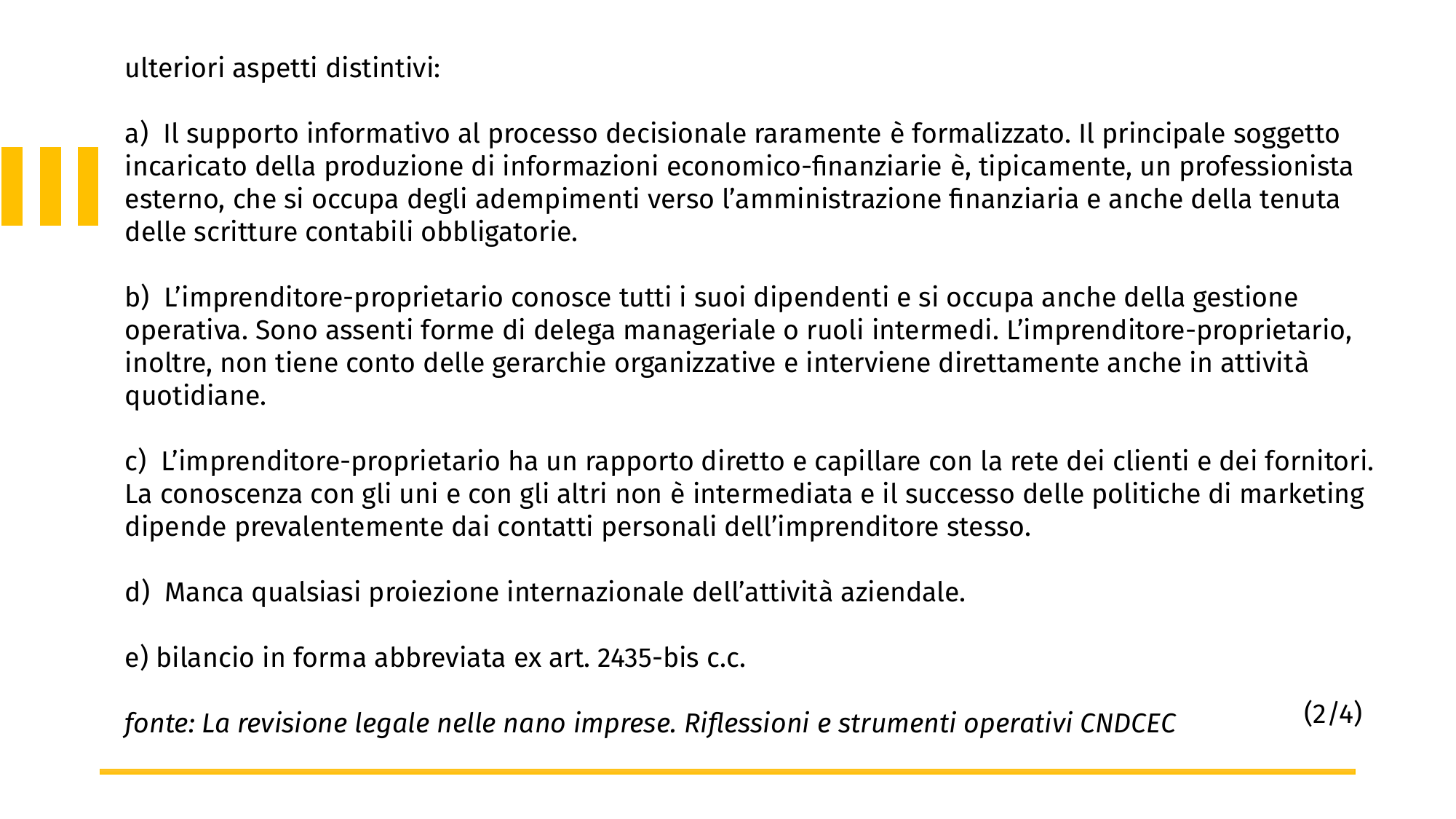

ulteriori aspetti distintivi:

a)  Il supporto informativo al processo decisionale raramente è formalizzato. Il principale soggetto incaricato della produzione di informazioni economico-finanziarie è, tipicamente, un professionista esterno, che si occupa degli adempimenti verso l’amministrazione finanziaria e anche della tenuta delle scritture contabili obbligatorie.

b)  L’imprenditore-proprietario conosce tutti i suoi dipendenti e si occupa anche della gestione operativa. Sono assenti forme di delega manageriale o ruoli intermedi. L’imprenditore-proprietario, inoltre, non tiene conto delle gerarchie organizzative e interviene direttamente anche in attività quotidiane.

c)  L’imprenditore-proprietario ha un rapporto diretto e capillare con la rete dei clienti e dei fornitori. La conoscenza con gli uni e con gli altri non è intermediata e il successo delle politiche di marketing dipende prevalentemente dai contatti personali dell’imprenditore stesso.

d)  Manca qualsiasi proiezione internazionale dell’attività aziendale.

e) bilancio in forma abbreviata ex art. 2435-bis c.c.

fonte: La revisione legale nelle nano imprese. Riflessioni e strumenti operativi CNDCEC

(2/4)